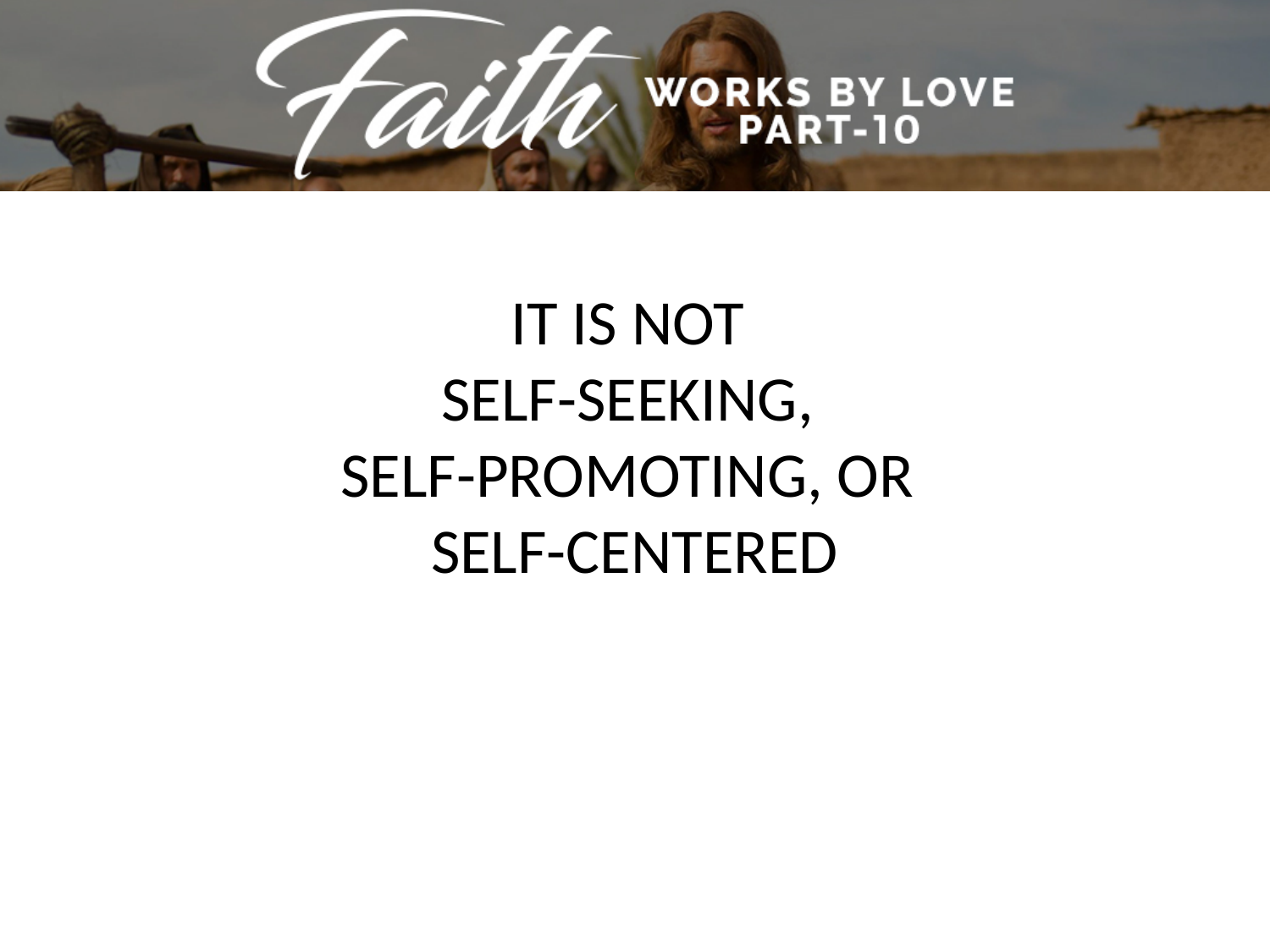

IT IS NOT
SELF-SEEKING,
SELF-PROMOTING, OR
SELF-CENTERED